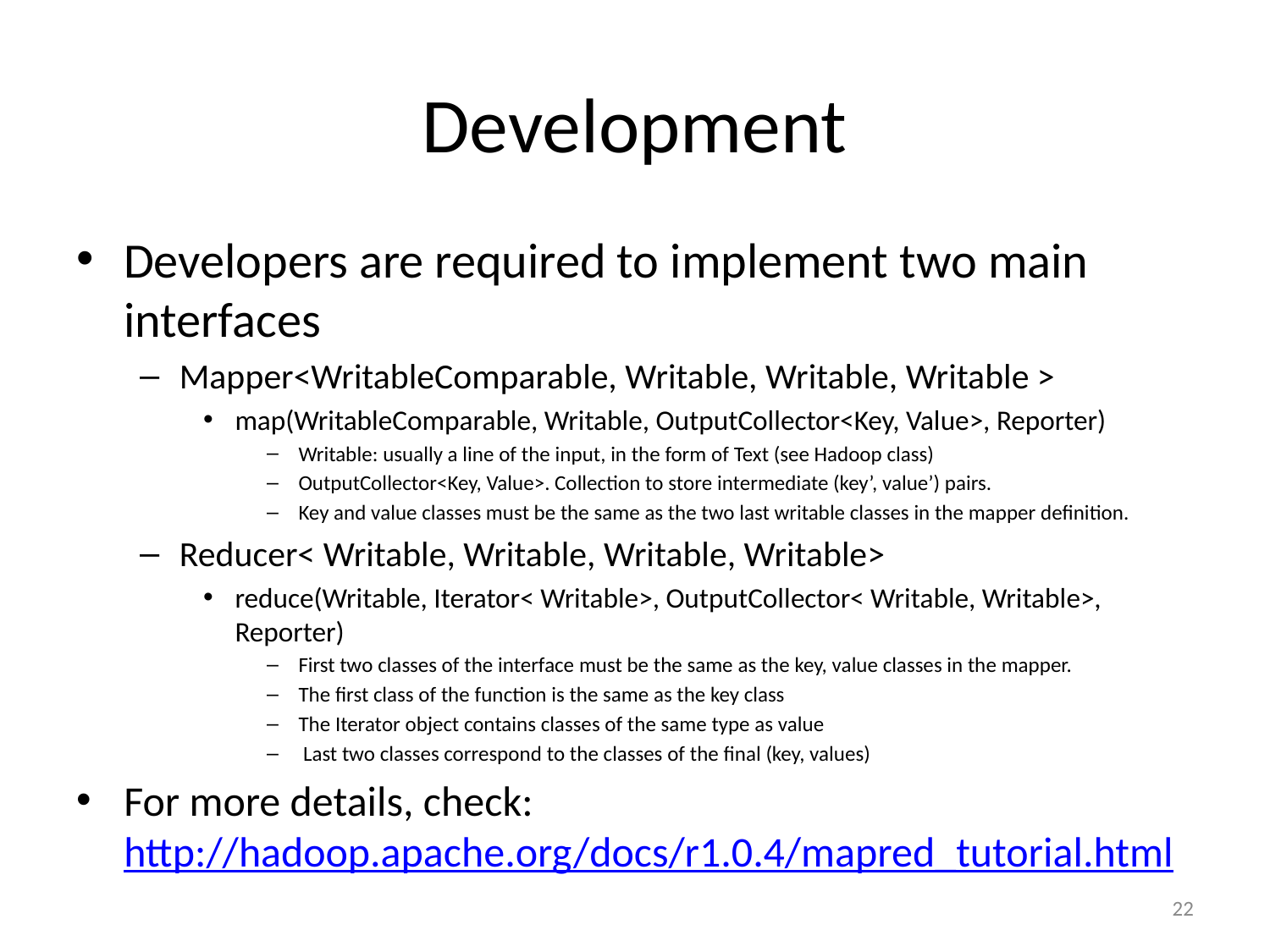

# Development
Developers are required to implement two main interfaces
Mapper<WritableComparable, Writable, Writable, Writable >
map(WritableComparable, Writable, OutputCollector<Key, Value>, Reporter)
Writable: usually a line of the input, in the form of Text (see Hadoop class)
OutputCollector<Key, Value>. Collection to store intermediate (key’, value’) pairs.
Key and value classes must be the same as the two last writable classes in the mapper definition.
Reducer< Writable, Writable, Writable, Writable>
reduce(Writable, Iterator< Writable>, OutputCollector< Writable, Writable>, Reporter)
First two classes of the interface must be the same as the key, value classes in the mapper.
The first class of the function is the same as the key class
The Iterator object contains classes of the same type as value
 Last two classes correspond to the classes of the final (key, values)
For more details, check: http://hadoop.apache.org/docs/r1.0.4/mapred_tutorial.html
22